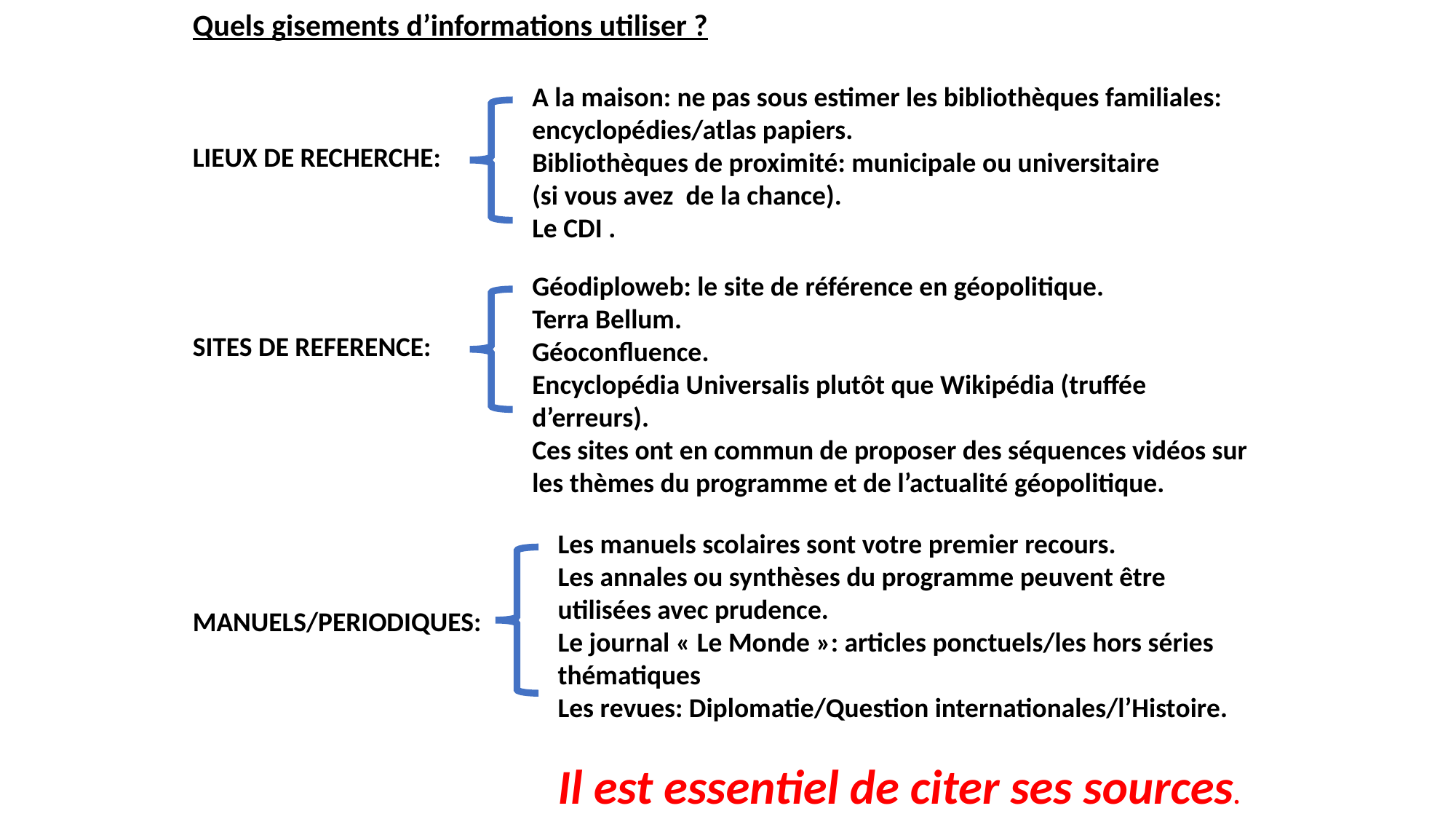

Quels gisements d’informations utiliser ?
A la maison: ne pas sous estimer les bibliothèques familiales: encyclopédies/atlas papiers.
Bibliothèques de proximité: municipale ou universitaire
(si vous avez  de la chance).
Le CDI .

LIEUX DE RECHERCHE:
Géodiploweb: le site de référence en géopolitique.
Terra Bellum.
Géoconfluence.
Encyclopédia Universalis plutôt que Wikipédia (truffée d’erreurs).
Ces sites ont en commun de proposer des séquences vidéos sur les thèmes du programme et de l’actualité géopolitique.

SITES DE REFERENCE:
Les manuels scolaires sont votre premier recours.
Les annales ou synthèses du programme peuvent être utilisées avec prudence.
Le journal « Le Monde »: articles ponctuels/les hors séries thématiques
Les revues: Diplomatie/Question internationales/l’Histoire.

Il est essentiel de citer ses sources.

MANUELS/PERIODIQUES: